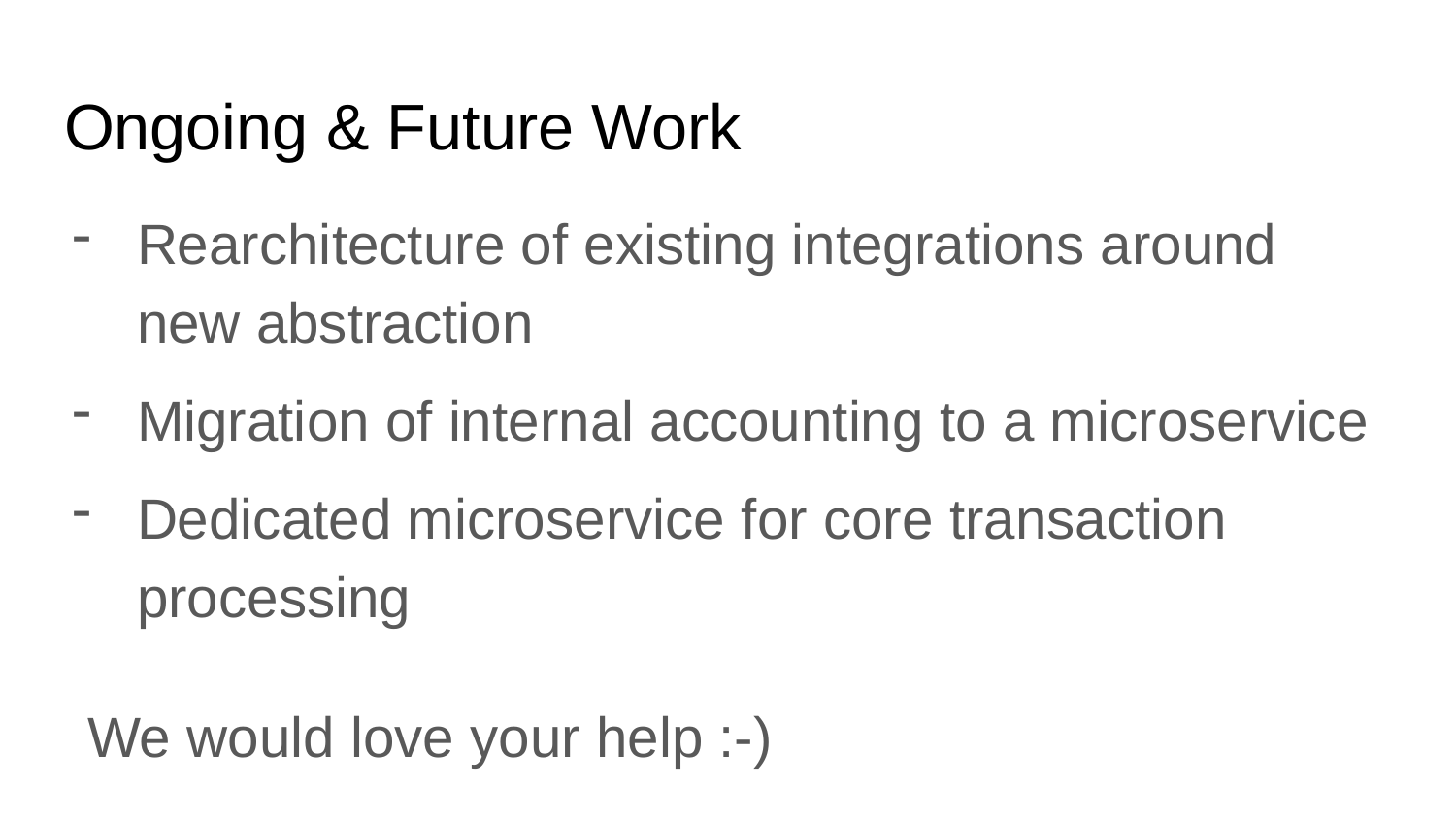

# Ongoing & Future Work
Rearchitecture of existing integrations around new abstraction
Migration of internal accounting to a microservice
Dedicated microservice for core transaction processing

We would love your help :-)